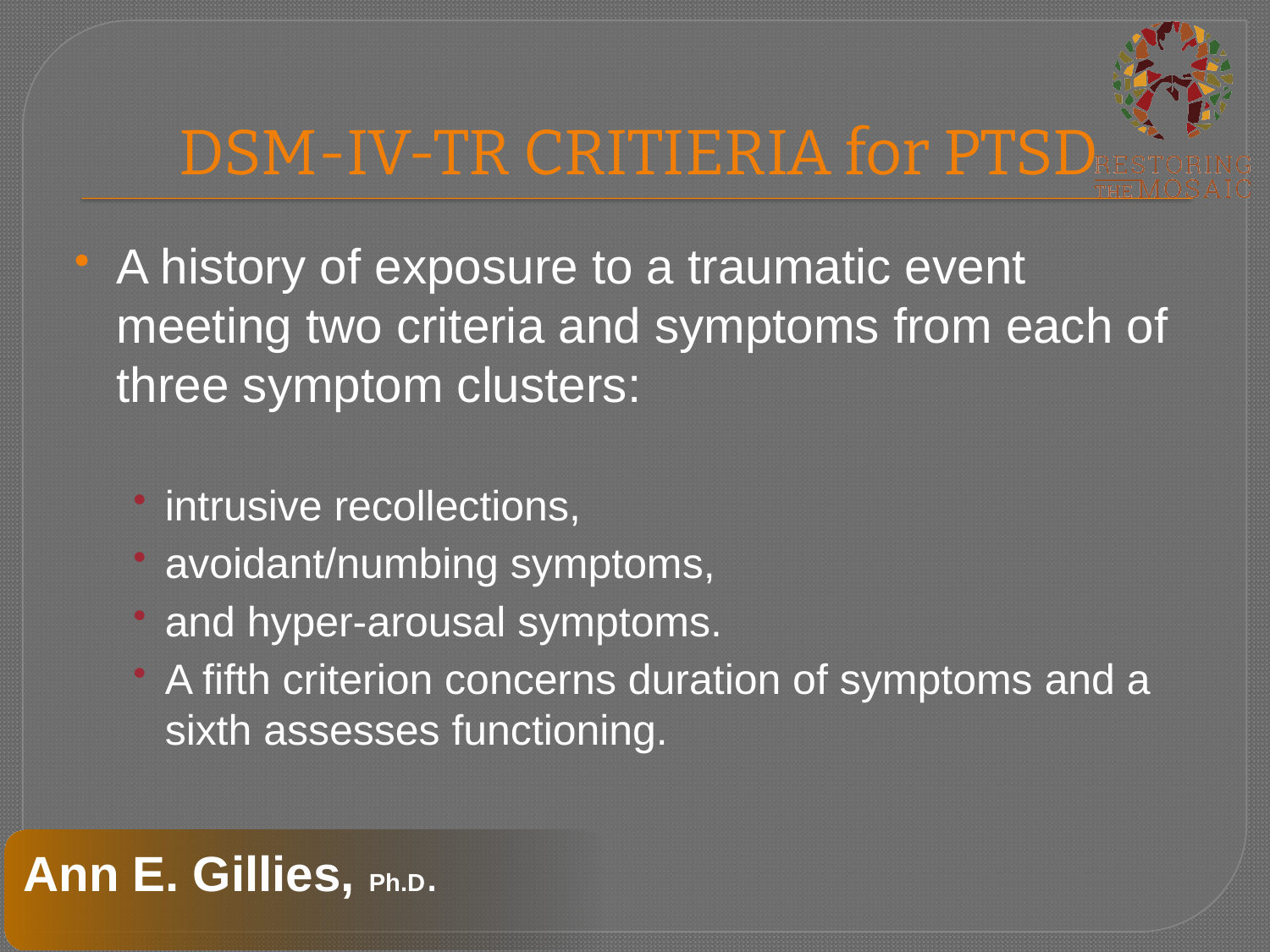

# DSM-IV-TR CRITIERIA for PTSD
A history of exposure to a traumatic event meeting two criteria and symptoms from each of three symptom clusters:

intrusive recollections,
avoidant/numbing symptoms,
and hyper-arousal symptoms.
A fifth criterion concerns duration of symptoms and a sixth assesses functioning.